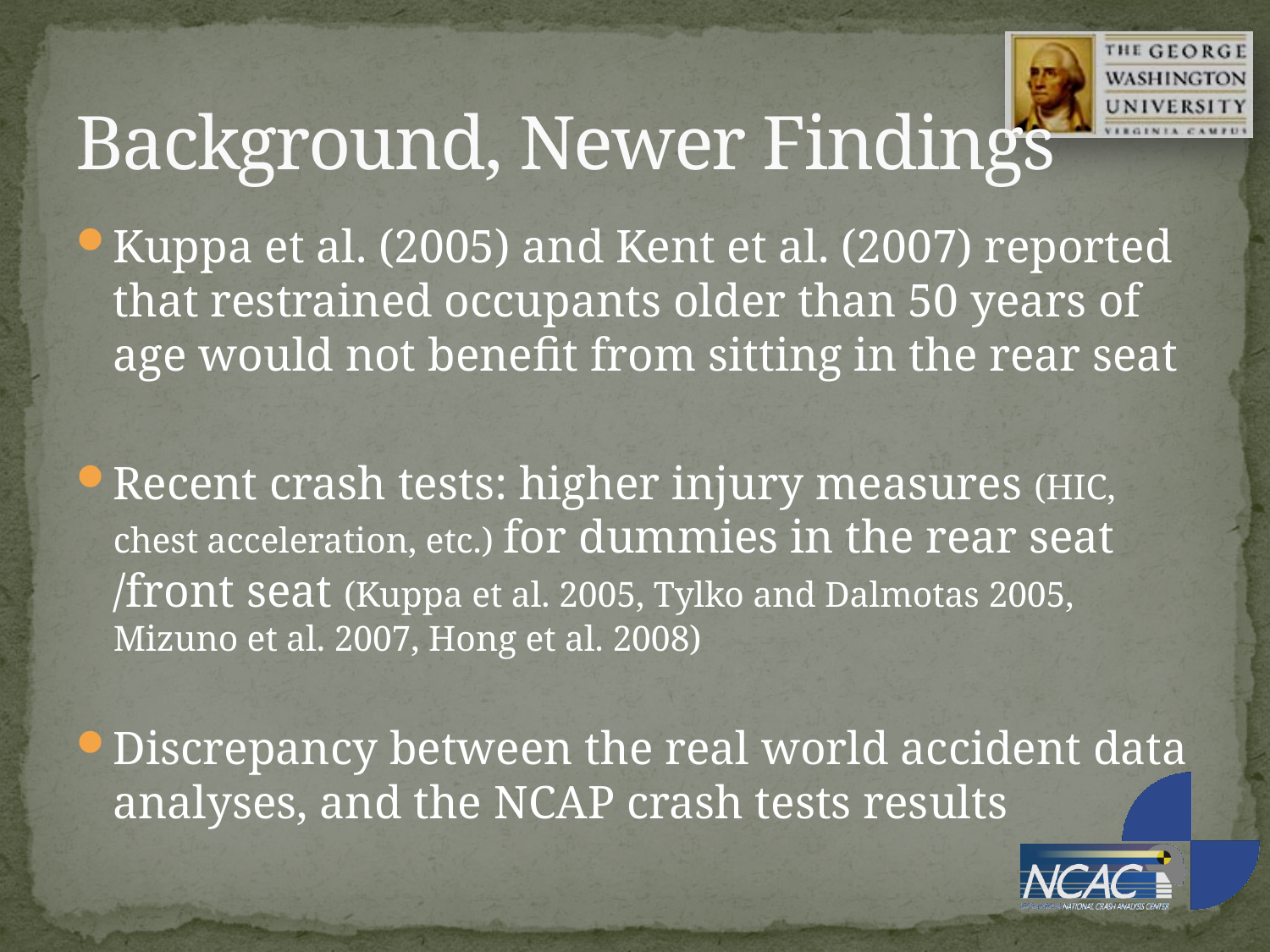

# Background, Newer Findings
Kuppa et al. (2005) and Kent et al. (2007) reported that restrained occupants older than 50 years of age would not benefit from sitting in the rear seat

Recent crash tests: higher injury measures (HIC, chest acceleration, etc.) for dummies in the rear seat /front seat (Kuppa et al. 2005, Tylko and Dalmotas 2005, Mizuno et al. 2007, Hong et al. 2008)

Discrepancy between the real world accident data analyses, and the NCAP crash tests results